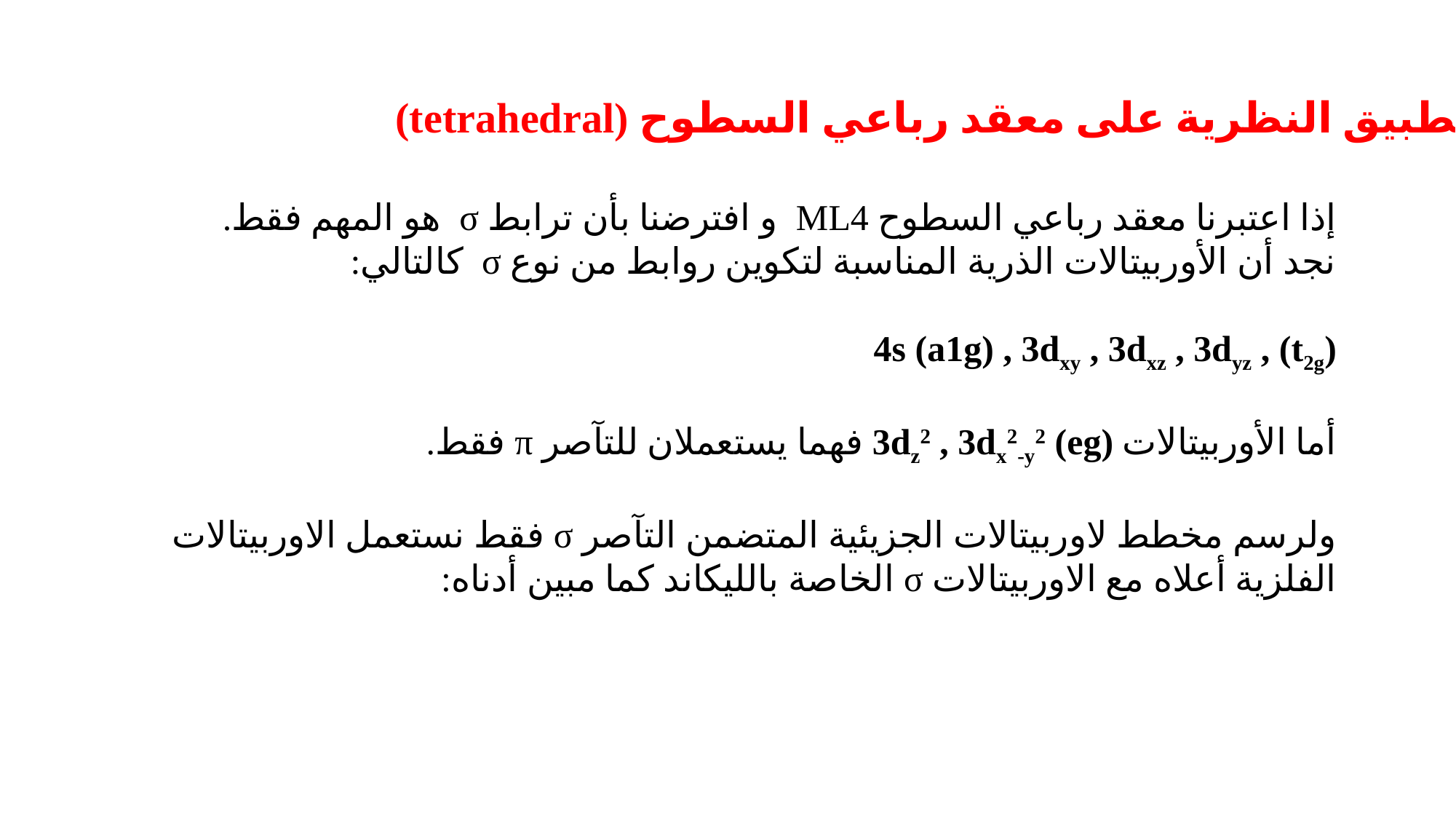

تطبيق النظرية على معقد رباعي السطوح (tetrahedral)
إذا اعتبرنا معقد رباعي السطوح ML4  و افترضنا بأن ترابط σ  هو المهم فقط.
نجد أن الأوربيتالات الذرية المناسبة لتكوين روابط من نوع σ  كالتالي:

4s (a1g) , 3dxy , 3dxz , 3dyz , (t2g)

أما الأوربيتالات 3dz2 , 3dx2-y2 (eg) فهما يستعملان للتآصر π فقط.

ولرسم مخطط لاوربيتالات الجزيئية المتضمن التآصر σ فقط نستعمل الاوربيتالات الفلزية أعلاه مع الاوربيتالات σ الخاصة بالليكاند كما مبين أدناه: